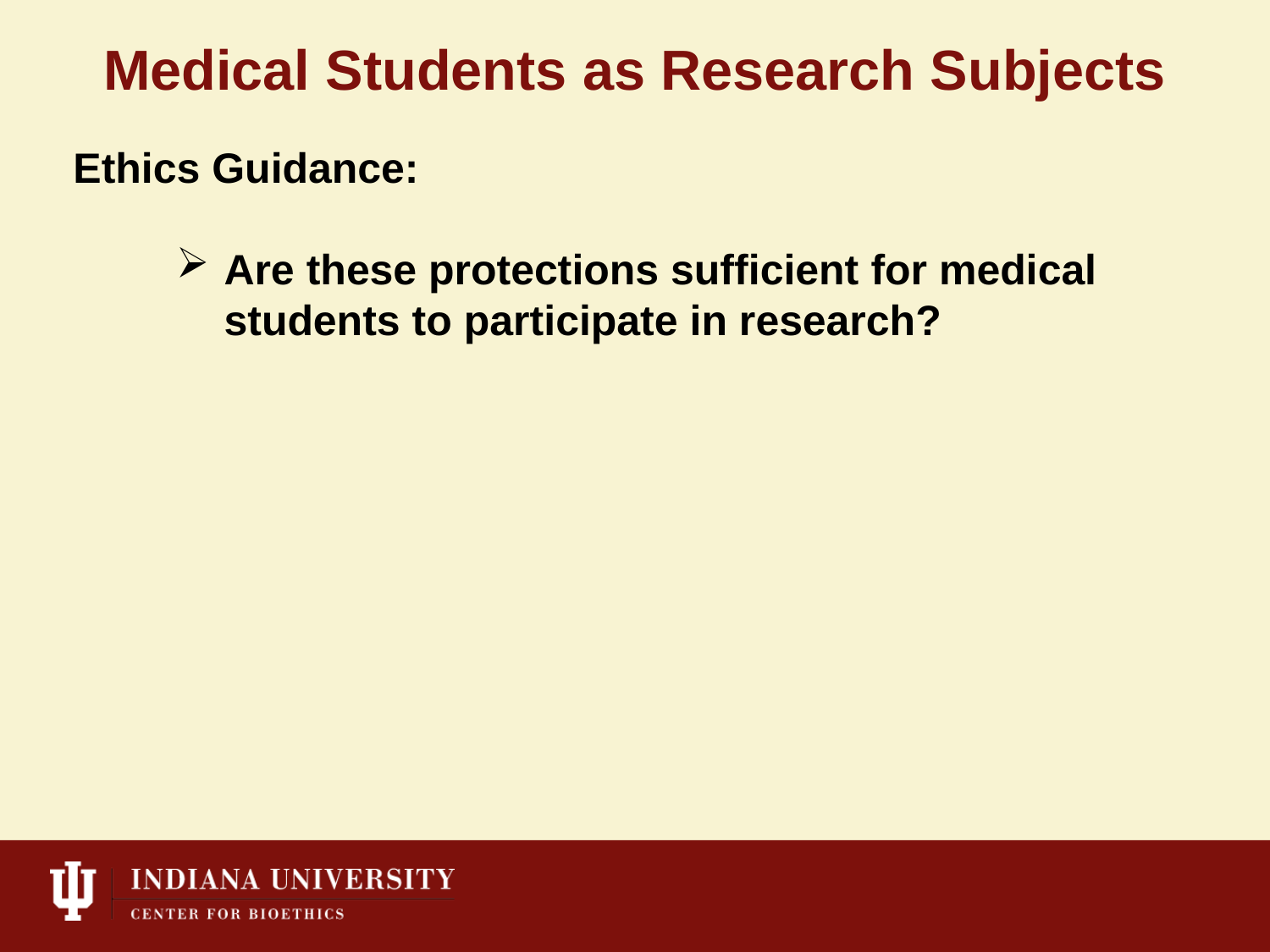

# Medical Students as Research Subjects
Ethics Guidance:

Are these protections sufficient for medical students to participate in research?